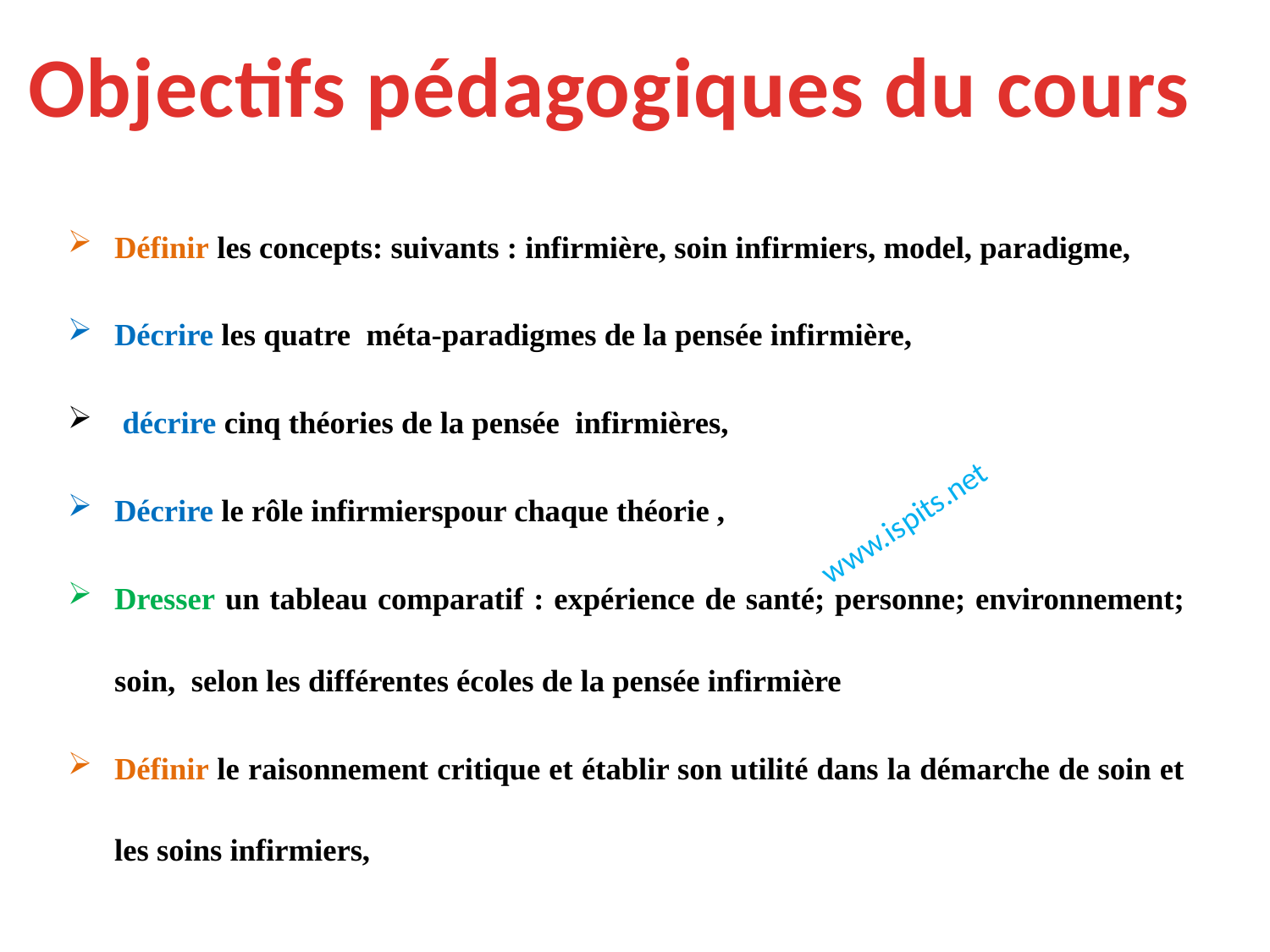

Objectifs pédagogiques du cours
Définir les concepts: suivants : infirmière, soin infirmiers, model, paradigme,
Décrire les quatre  méta-paradigmes de la pensée infirmière,
 décrire cinq théories de la pensée  infirmières,
Décrire le rôle infirmierspour chaque théorie ,
Dresser un tableau comparatif : expérience de santé; personne; environnement; soin,  selon les différentes écoles de la pensée infirmière
Définir le raisonnement critique et établir son utilité dans la démarche de soin et les soins infirmiers,